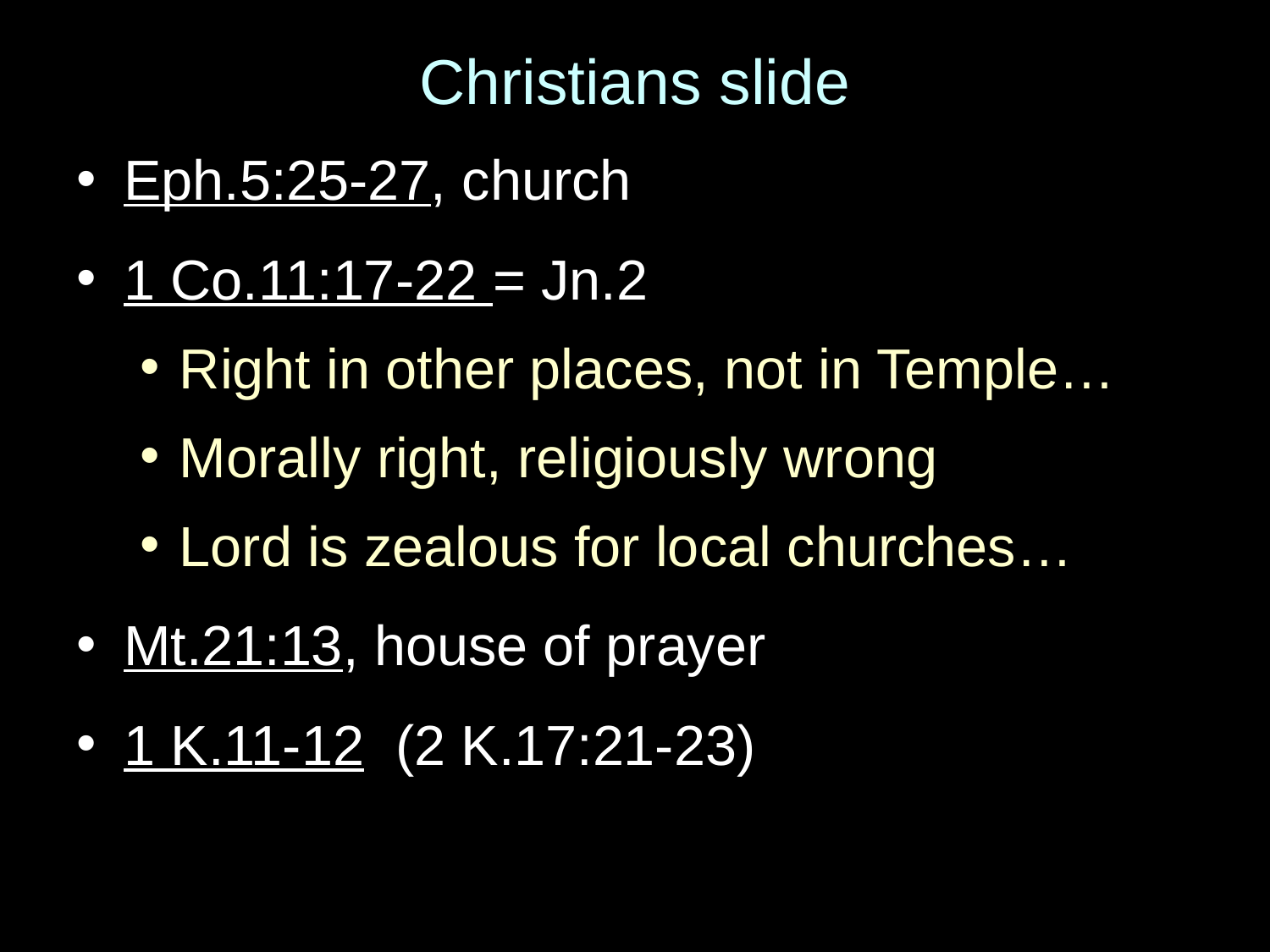

# Christians slide
Eph.5:25-27, church
1 Co.11:17-22 = Jn.2
Right in other places, not in Temple…
Morally right, religiously wrong
Lord is zealous for local churches…
Mt.21:13, house of prayer
1 K.11-12  (2 K.17:21-23)